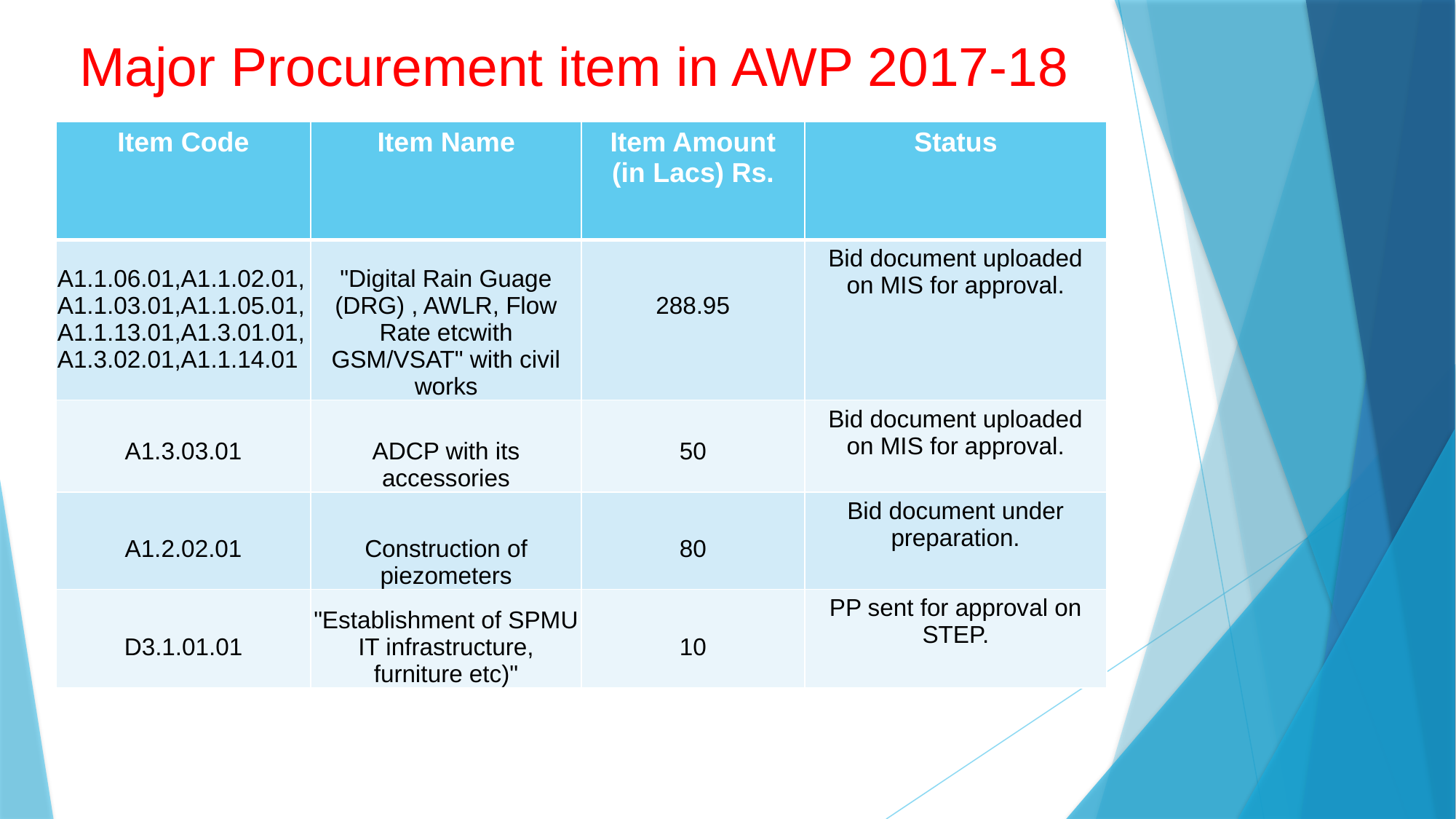

# Major Procurement item in AWP 2017-18
| Item Code | Item Name | Item Amount (in Lacs) Rs. | Status |
| --- | --- | --- | --- |
| A1.1.06.01,A1.1.02.01,A1.1.03.01,A1.1.05.01,A1.1.13.01,A1.3.01.01,A1.3.02.01,A1.1.14.01 | "Digital Rain Guage (DRG) , AWLR, Flow Rate etcwith GSM/VSAT" with civil works | 288.95 | Bid document uploaded on MIS for approval. |
| A1.3.03.01 | ADCP with its accessories | 50 | Bid document uploaded on MIS for approval. |
| A1.2.02.01 | Construction of piezometers | 80 | Bid document under preparation. |
| D3.1.01.01 | "Establishment of SPMU IT infrastructure, furniture etc)" | 10 | PP sent for approval on STEP. |